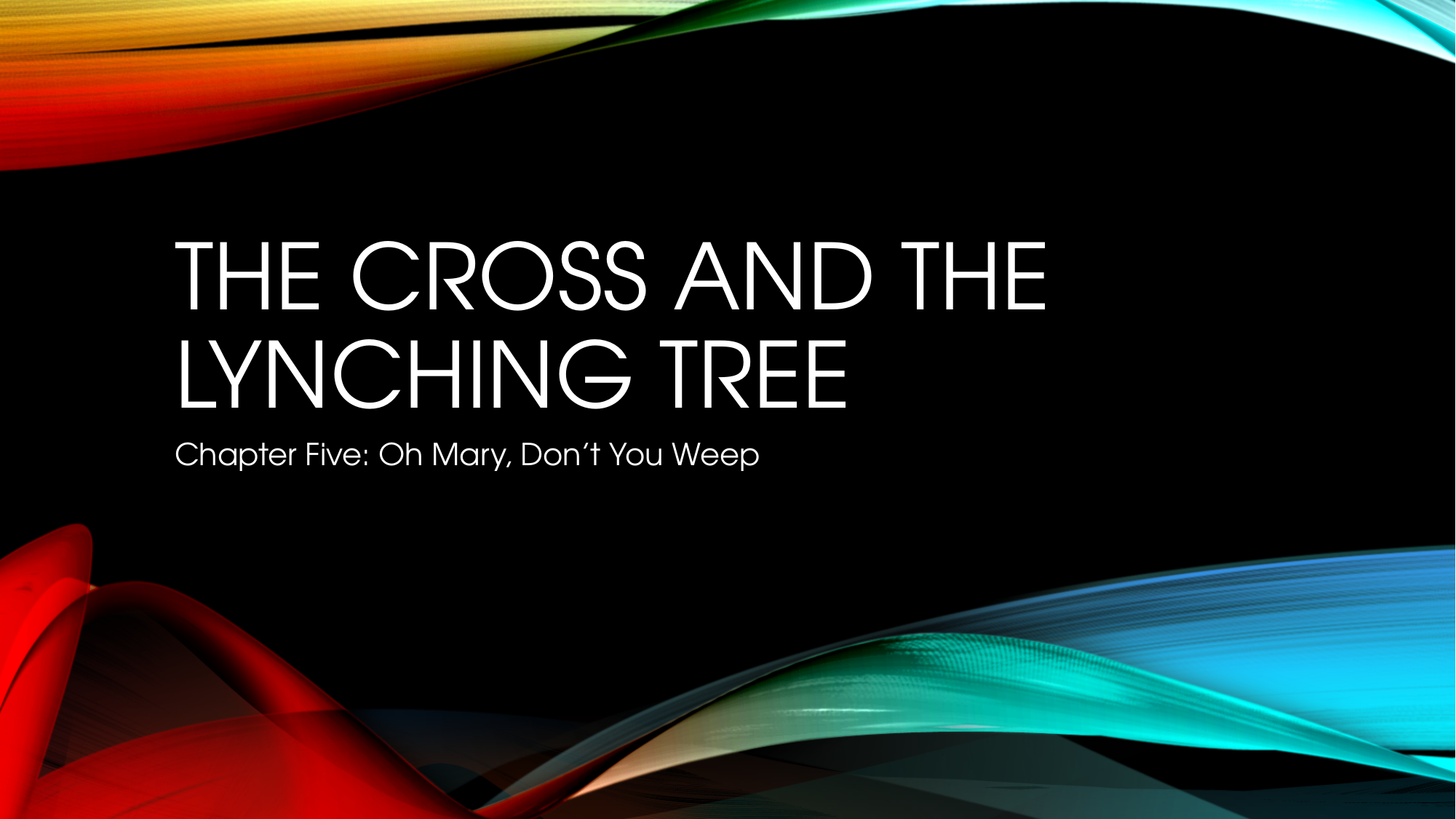

# The Cross and the Lynching Tree
Chapter Five: Oh Mary, Don’t You Weep